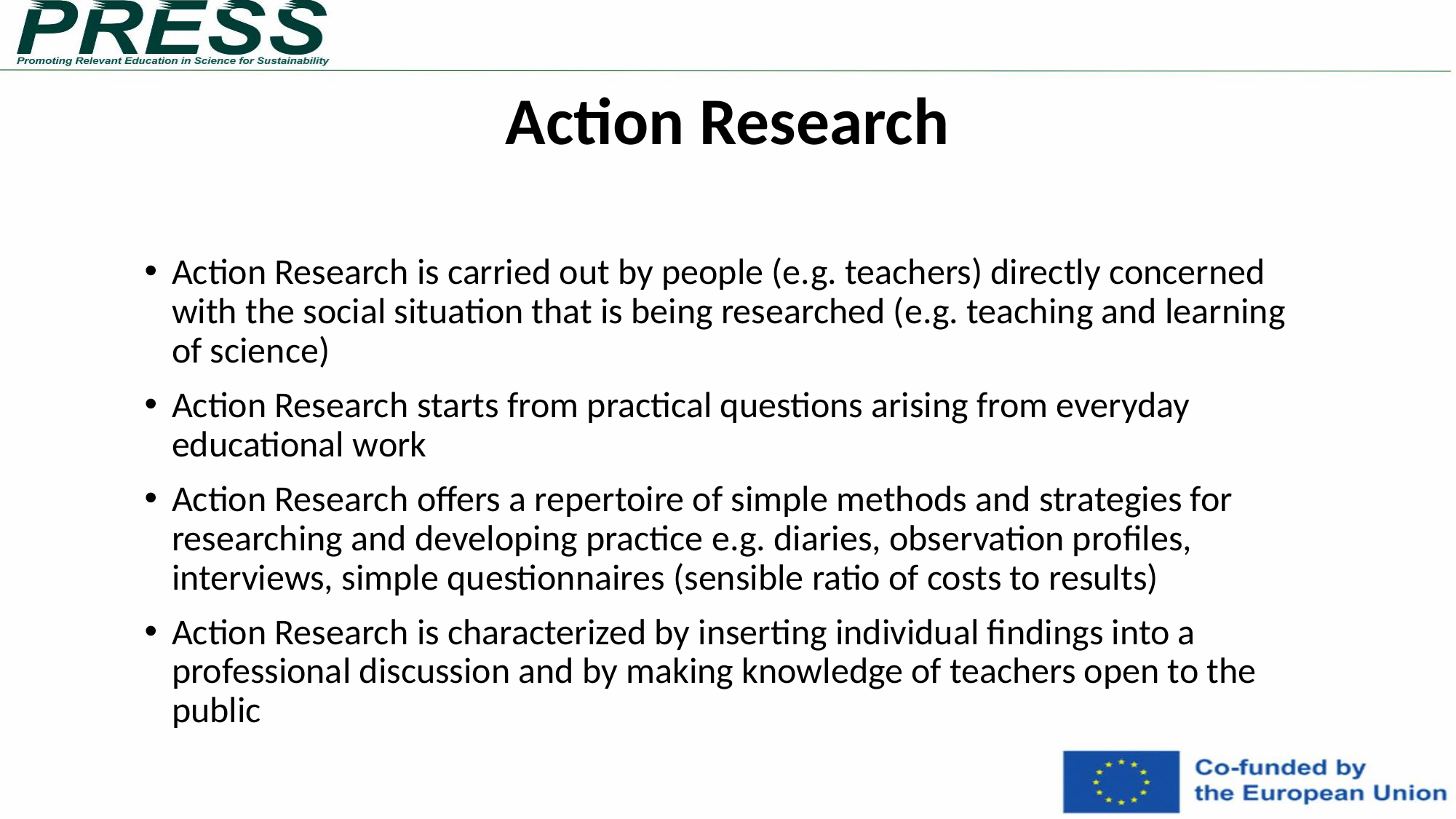

# Action Research
Action Research is carried out by people (e.g. teachers) directly concerned with the social situation that is being researched (e.g. teaching and learning  of science)
Action Research starts from practical questions arising from everyday educational work
Action Research offers a repertoire of simple methods and strategies for researching and developing practice e.g. diaries, observation profiles, interviews, simple questionnaires (sensible ratio of costs to results)
Action Research is characterized by inserting individual findings into a professional discussion and by making knowledge of teachers open to the public